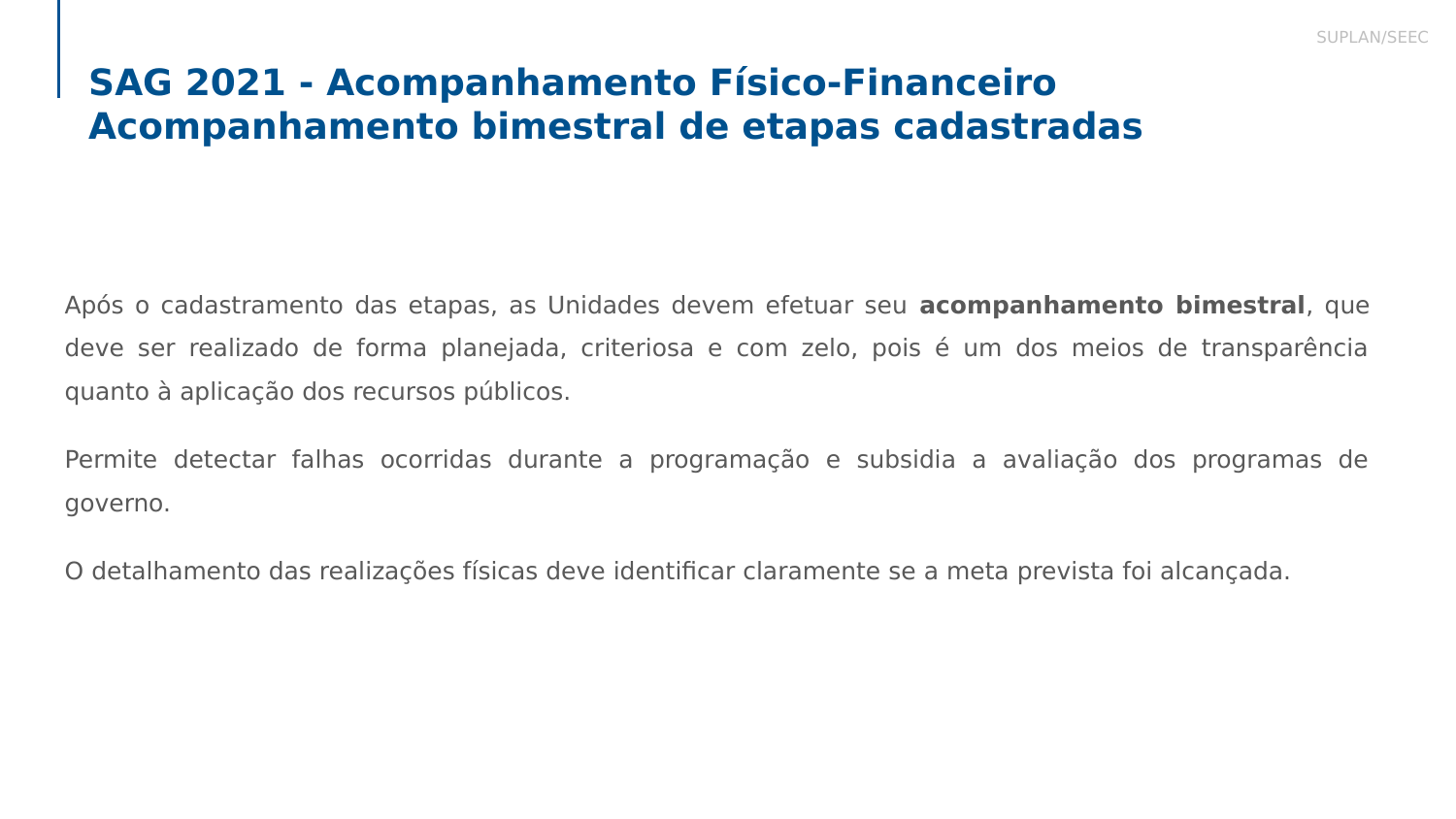

SUPLAN/SEEC
SAG 2021 - Acompanhamento Físico-Financeiro
Acompanhamento bimestral de etapas cadastradas

Após o cadastramento das etapas, as Unidades devem efetuar seu acompanhamento bimestral, que deve ser realizado de forma planejada, criteriosa e com zelo, pois é um dos meios de transparência quanto à aplicação dos recursos públicos.
Permite detectar falhas ocorridas durante a programação e subsidia a avaliação dos programas de governo.
O detalhamento das realizações físicas deve identificar claramente se a meta prevista foi alcançada.